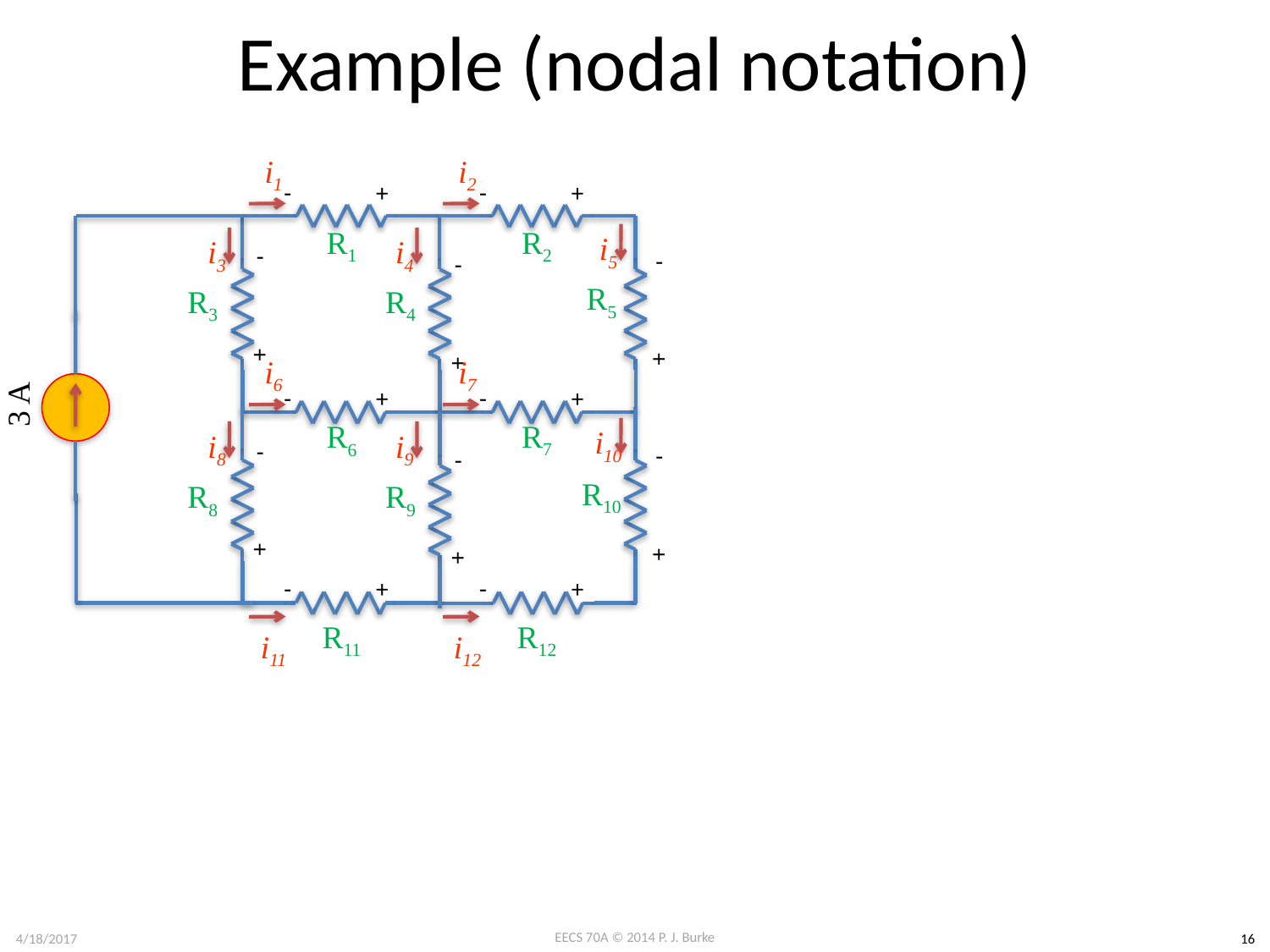

# Example (nodal notation)

+
-
i1
i2
+
-
R2
R1
i5
i3
i4

-
+

-
+

-
+

-
+

-
+

-
+
R5
R10
R3
R8
R4
R9

+
-

+
-
i6
i7
3 A
R7
R6
i10
i8
i9

+
-

+
-
R12
R11
i11
i12